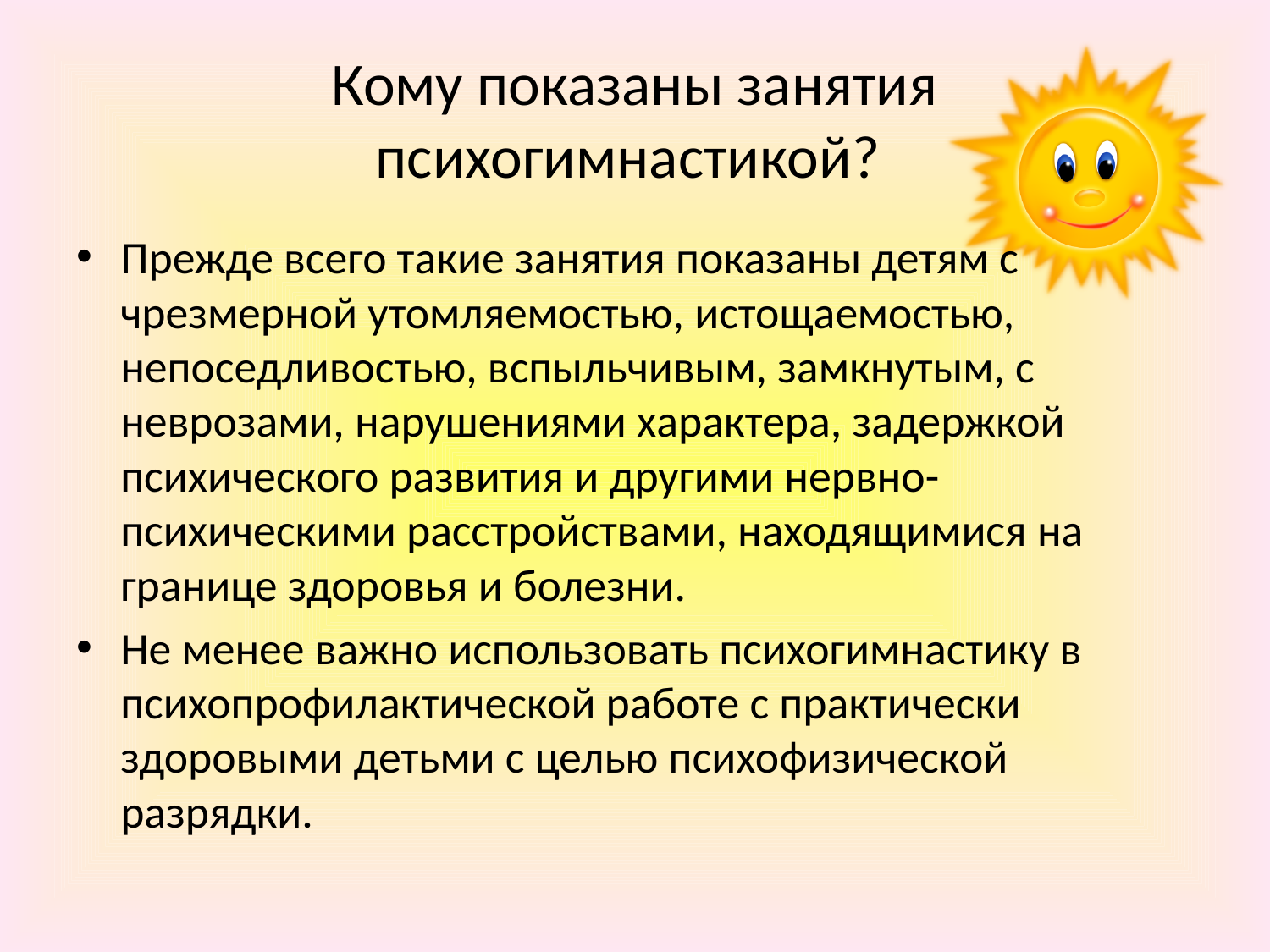

# Кому показаны занятия психогимнастикой?
Прежде всего такие занятия показаны детям с чрезмерной утомляемостью, истощаемостью, непоседливостью, вспыльчивым, замкнутым, с неврозами, нарушениями характера, задержкой психического развития и другими нервно-психическими расстройствами, находящимися на границе здоровья и болезни.
Не менее важно использовать психогимнастику в психопрофилактической работе с практически здоровыми детьми с целью психофизической разрядки.